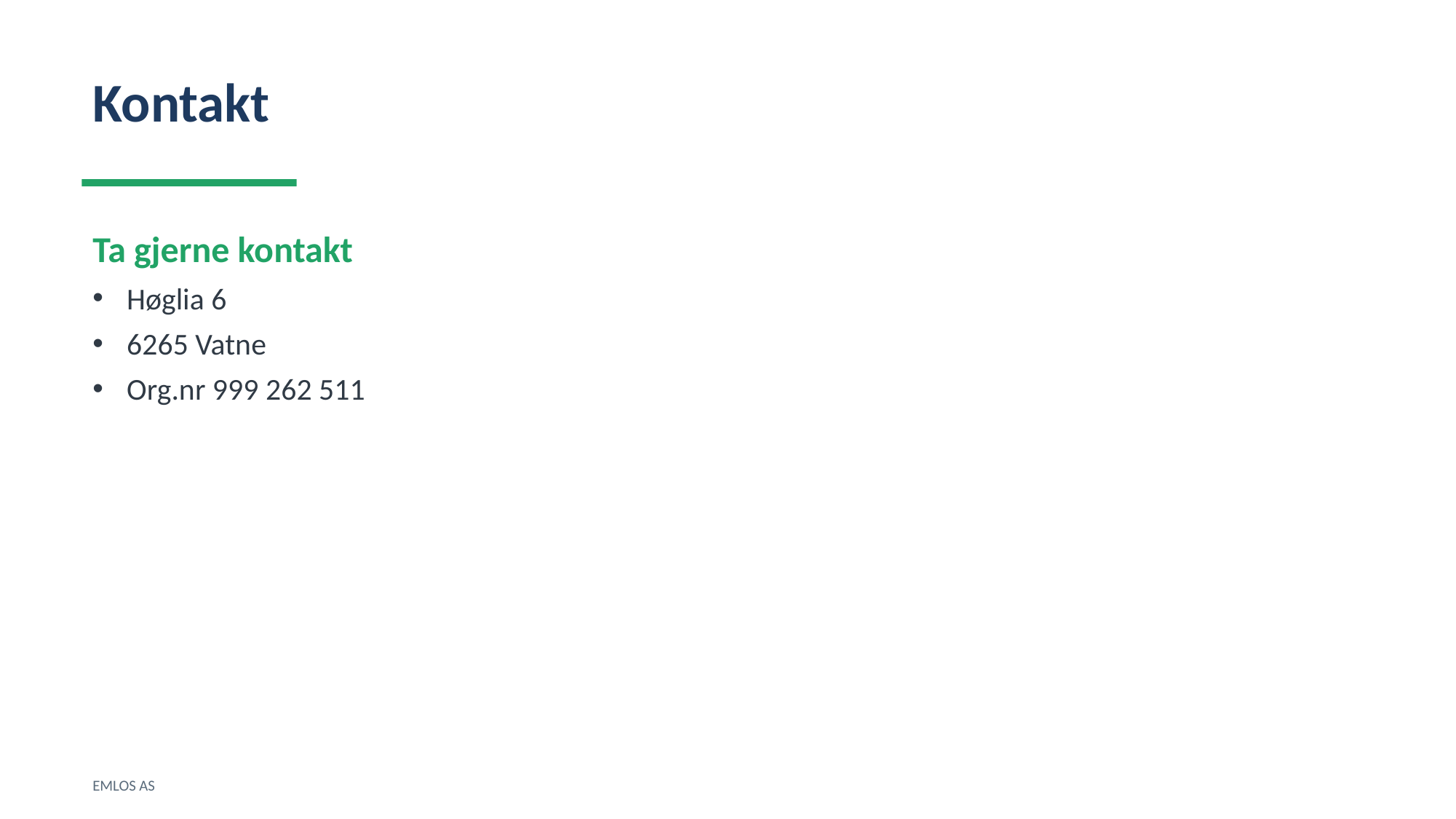

Kontakt

Ta gjerne kontakt
Høglia 6
6265 Vatne
Org.nr 999 262 511
EMLOS AS